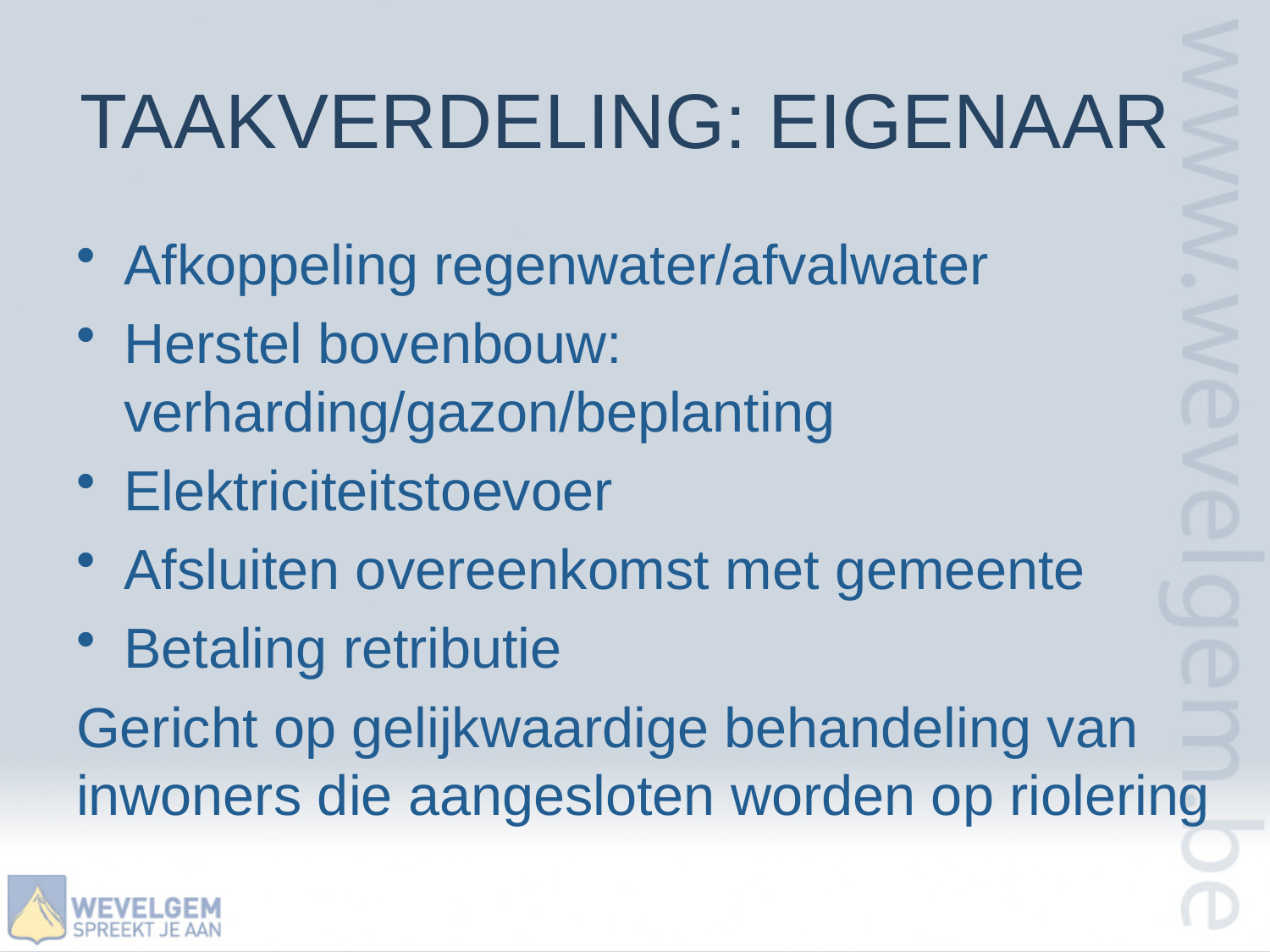

# TAAKVERDELING: EIGENAAR
Afkoppeling regenwater/afvalwater
Herstel bovenbouw: verharding/gazon/beplanting
Elektriciteitstoevoer
Afsluiten overeenkomst met gemeente
Betaling retributie
Gericht op gelijkwaardige behandeling van inwoners die aangesloten worden op riolering